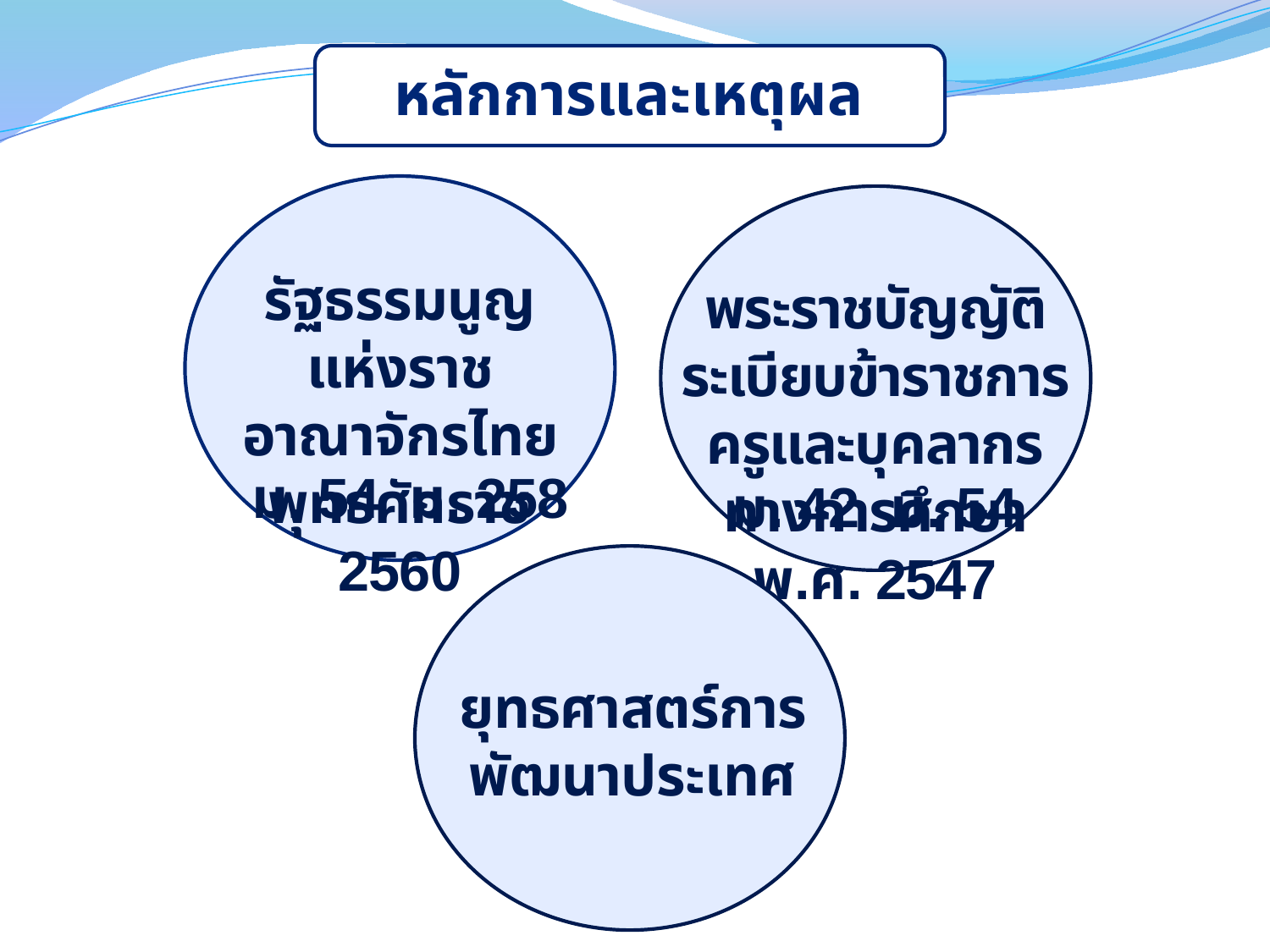

หลักการและเหตุผล

รัฐธรรมนูญ
แห่งราชอาณาจักรไทย พุทธศักราช 2560

พระราชบัญญัติระเบียบข้าราชการครูและบุคลากรทางการศึกษา พ.ศ. 2547
ม. 54  ม. 258
ม. 42  ม. 54

ยุทธศาสตร์การพัฒนาประเทศ